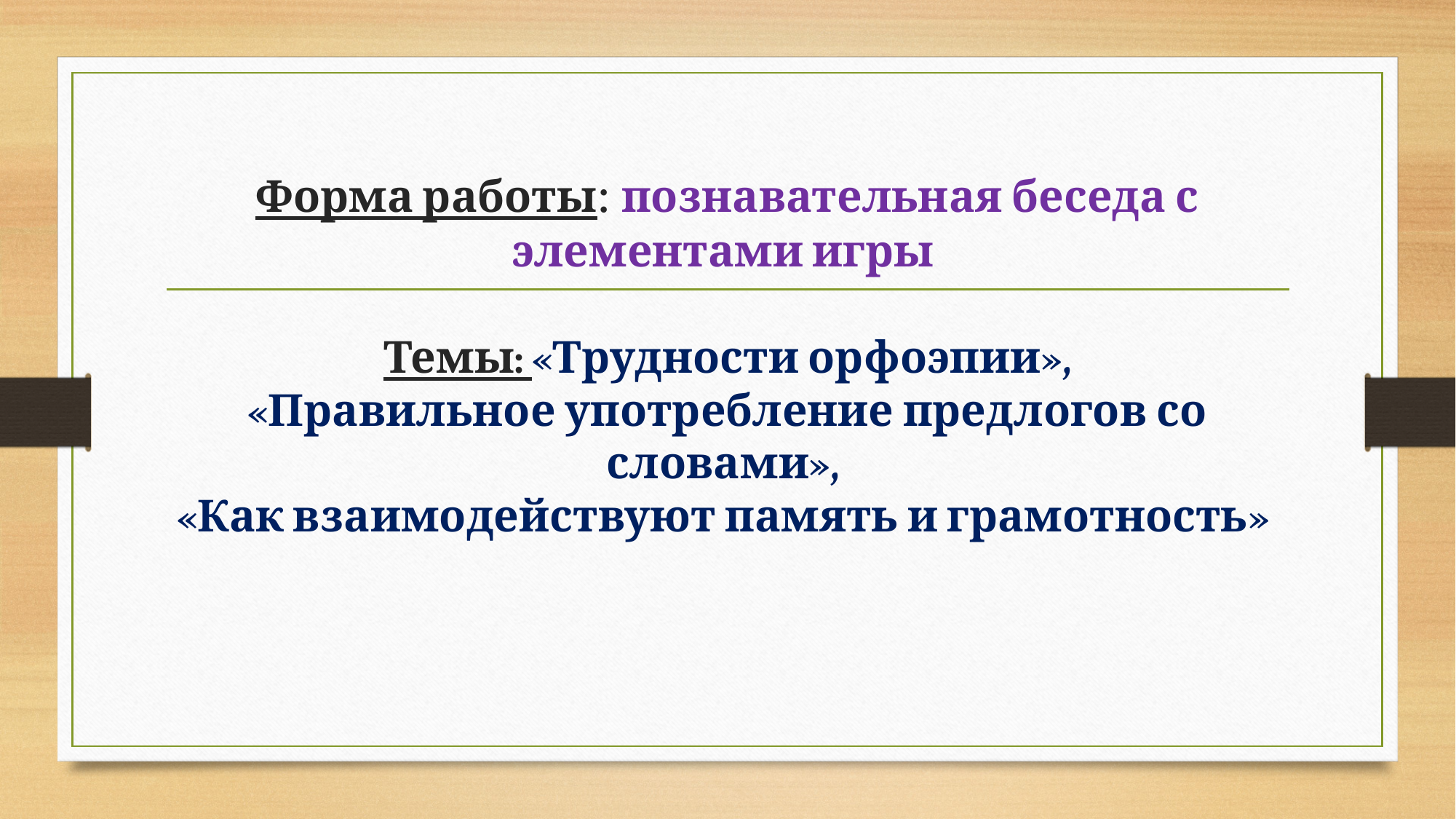

# Форма работы: познавательная беседа с элементами игры Темы: «Трудности орфоэпии», «Правильное употребление предлогов со словами», «Как взаимодействуют память и грамотность»